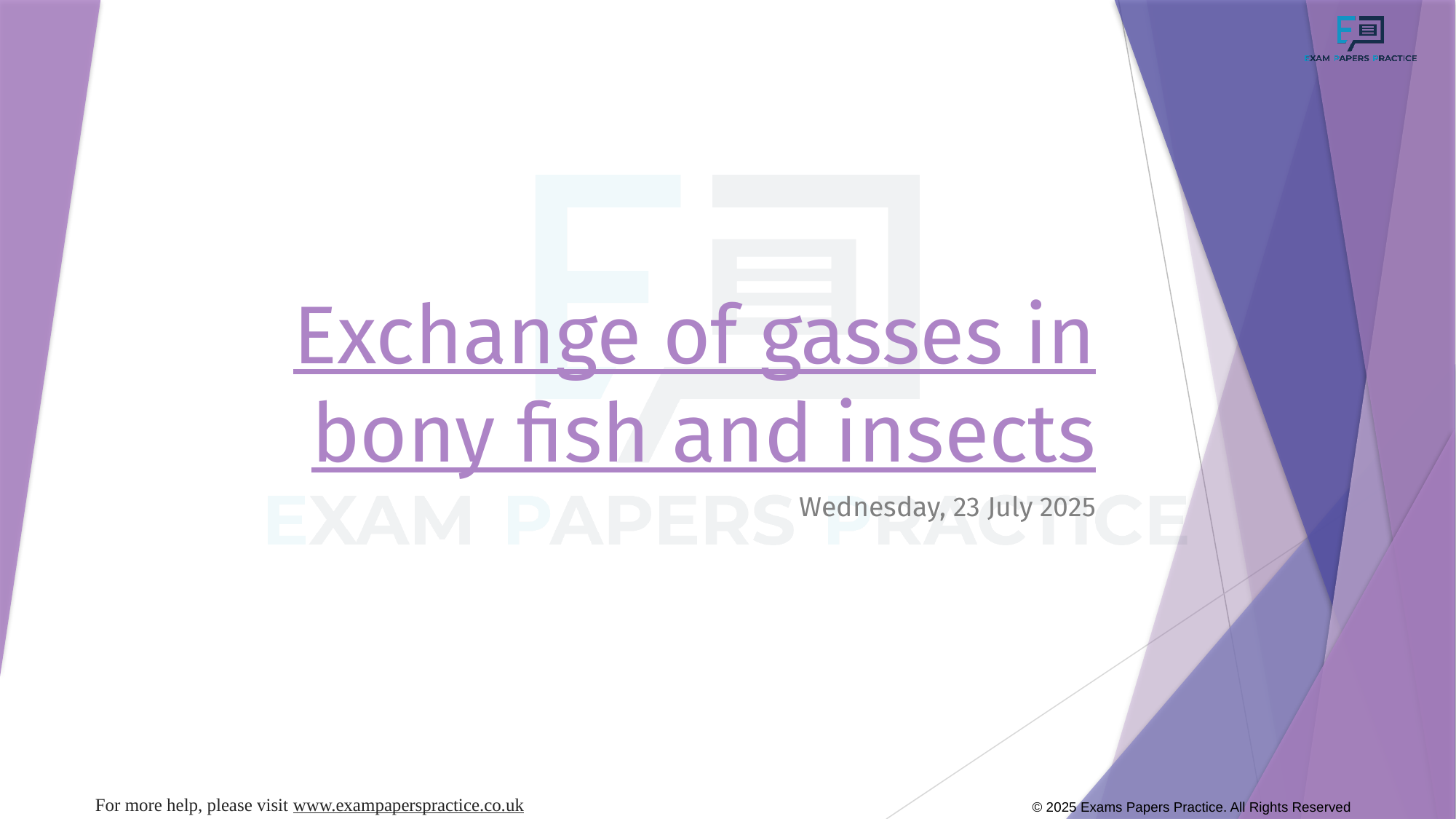

# Exchange of gasses in bony fish and insects
Wednesday, 23 July 2025